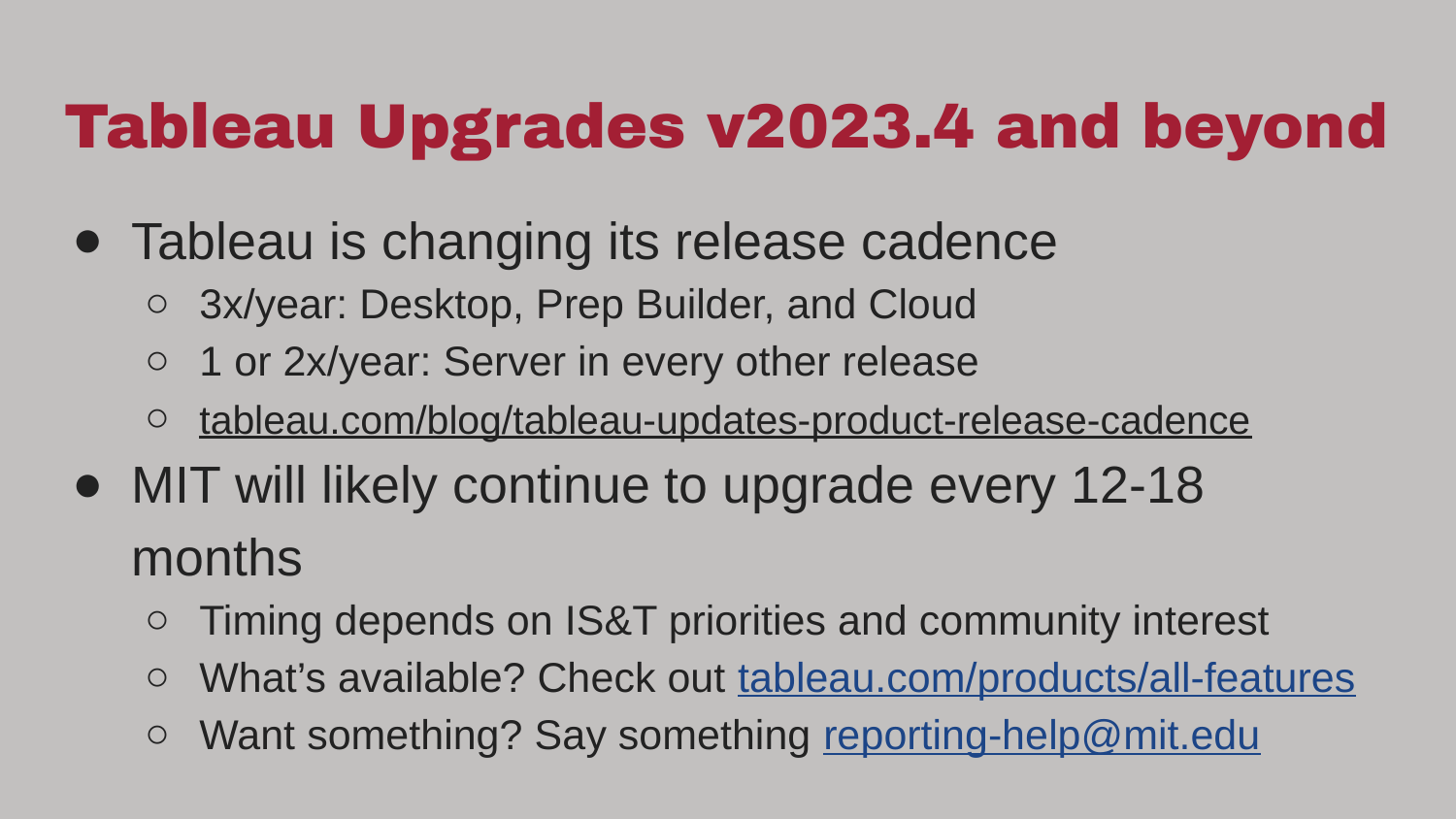

# Tableau Upgrades v2023.4 and beyond
Tableau is changing its release cadence
3x/year: Desktop, Prep Builder, and Cloud
1 or 2x/year: Server in every other release
tableau.com/blog/tableau-updates-product-release-cadence
MIT will likely continue to upgrade every 12-18 months
Timing depends on IS&T priorities and community interest
What’s available? Check out tableau.com/products/all-features
Want something? Say something reporting-help@mit.edu